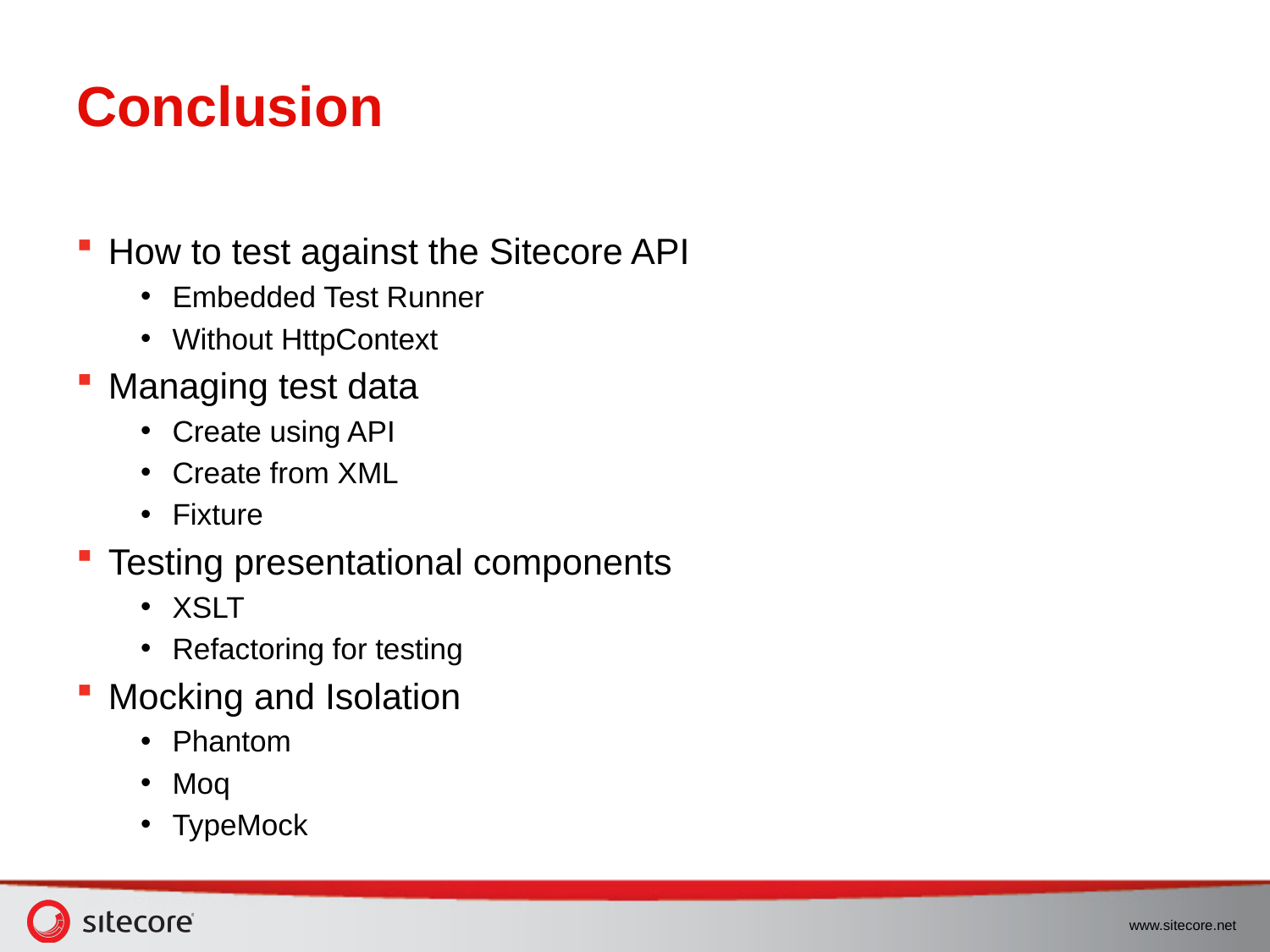

# Conclusion
How to test against the Sitecore API
Embedded Test Runner
Without HttpContext
Managing test data
Create using API
Create from XML
Fixture
Testing presentational components
XSLT
Refactoring for testing
Mocking and Isolation
Phantom
Moq
TypeMock